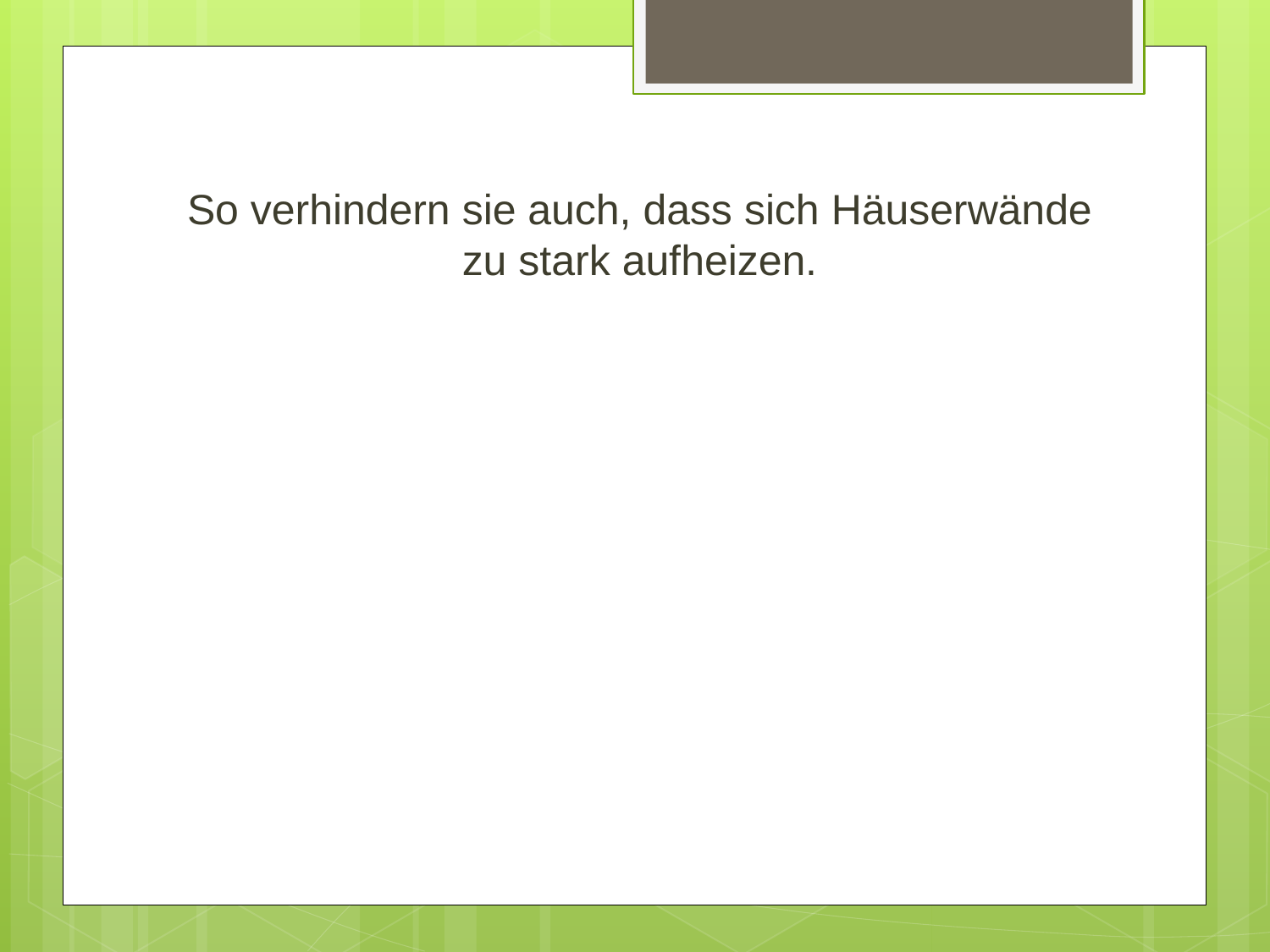

So verhindern sie auch, dass sich Häuserwände zu stark aufheizen.